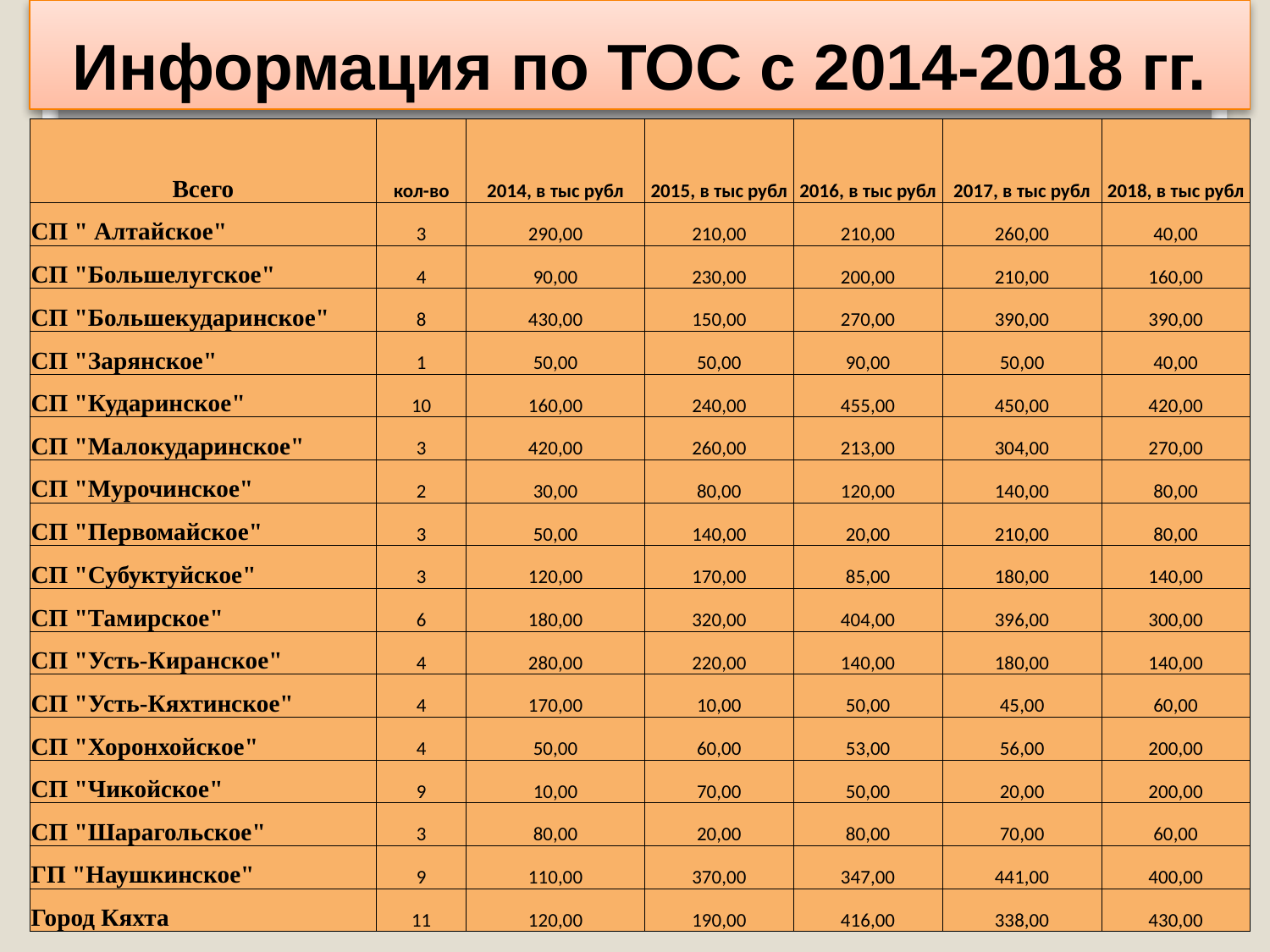

# Информация по ТОС с 2014-2018 гг.
| Всего | кол-во | 2014, в тыс рубл | 2015, в тыс рубл | 2016, в тыс рубл | 2017, в тыс рубл | 2018, в тыс рубл |
| --- | --- | --- | --- | --- | --- | --- |
| СП " Алтайское" | 3 | 290,00 | 210,00 | 210,00 | 260,00 | 40,00 |
| СП "Большелугское" | 4 | 90,00 | 230,00 | 200,00 | 210,00 | 160,00 |
| СП "Большекударинское" | 8 | 430,00 | 150,00 | 270,00 | 390,00 | 390,00 |
| СП "Зарянское" | 1 | 50,00 | 50,00 | 90,00 | 50,00 | 40,00 |
| СП "Кударинское" | 10 | 160,00 | 240,00 | 455,00 | 450,00 | 420,00 |
| СП "Малокударинское" | 3 | 420,00 | 260,00 | 213,00 | 304,00 | 270,00 |
| СП "Мурочинское" | 2 | 30,00 | 80,00 | 120,00 | 140,00 | 80,00 |
| СП "Первомайское" | 3 | 50,00 | 140,00 | 20,00 | 210,00 | 80,00 |
| СП "Субуктуйское" | 3 | 120,00 | 170,00 | 85,00 | 180,00 | 140,00 |
| СП "Тамирское" | 6 | 180,00 | 320,00 | 404,00 | 396,00 | 300,00 |
| СП "Усть-Киранское" | 4 | 280,00 | 220,00 | 140,00 | 180,00 | 140,00 |
| СП "Усть-Кяхтинское" | 4 | 170,00 | 10,00 | 50,00 | 45,00 | 60,00 |
| СП "Хоронхойское" | 4 | 50,00 | 60,00 | 53,00 | 56,00 | 200,00 |
| СП "Чикойское" | 9 | 10,00 | 70,00 | 50,00 | 20,00 | 200,00 |
| СП "Шарагольское" | 3 | 80,00 | 20,00 | 80,00 | 70,00 | 60,00 |
| ГП "Наушкинское" | 9 | 110,00 | 370,00 | 347,00 | 441,00 | 400,00 |
| Город Кяхта | 11 | 120,00 | 190,00 | 416,00 | 338,00 | 430,00 |